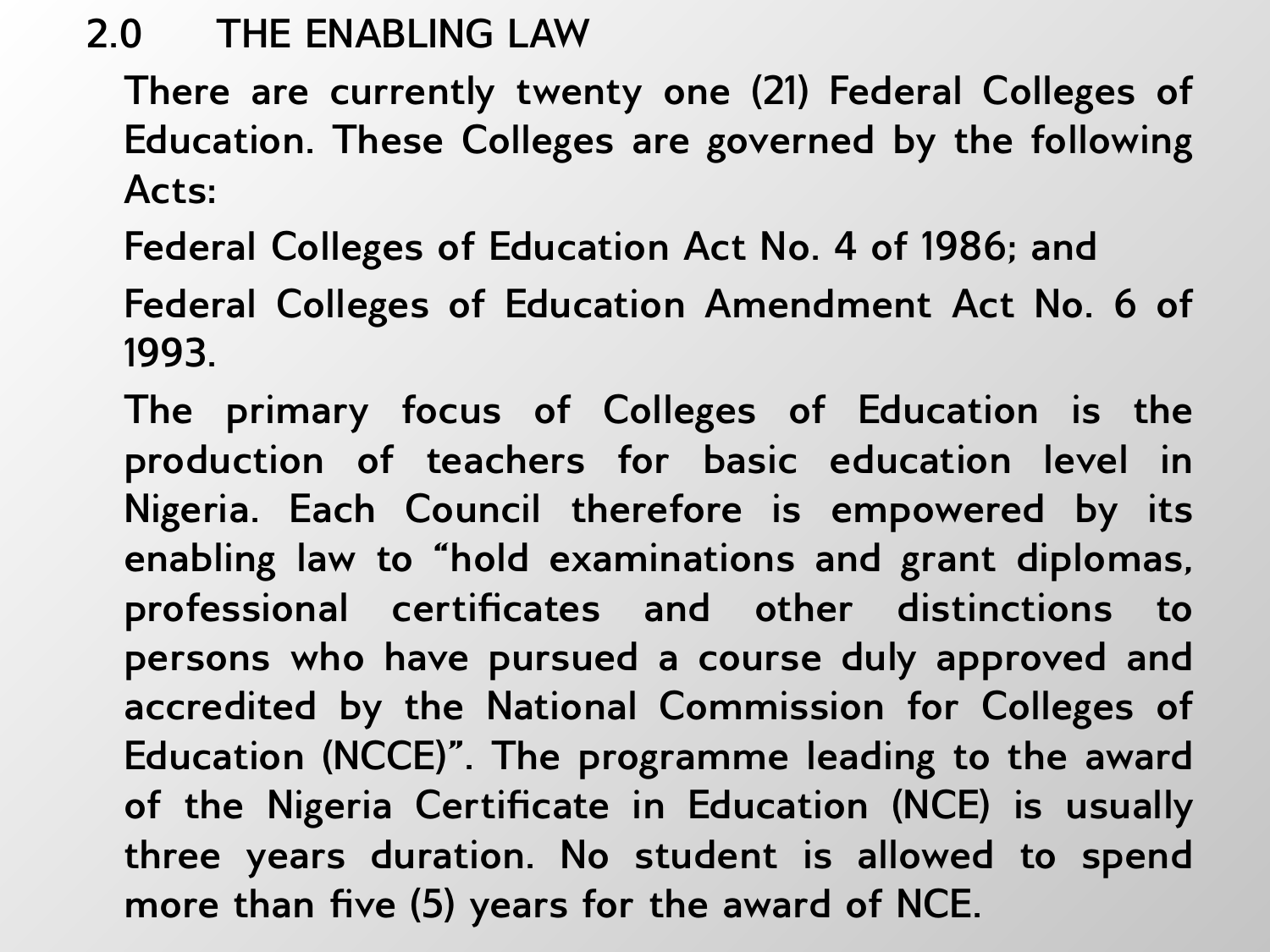

2.0	THE ENABLING LAW
	There are currently twenty one (21) Federal Colleges of Education. These Colleges are governed by the following Acts:
	Federal Colleges of Education Act No. 4 of 1986; and
	Federal Colleges of Education Amendment Act No. 6 of 1993.
	The primary focus of Colleges of Education is the production of teachers for basic education level in Nigeria. Each Council therefore is empowered by its enabling law to “hold examinations and grant diplomas, professional certificates and other distinctions to persons who have pursued a course duly approved and accredited by the National Commission for Colleges of Education (NCCE)”. The programme leading to the award of the Nigeria Certificate in Education (NCE) is usually three years duration. No student is allowed to spend more than five (5) years for the award of NCE.